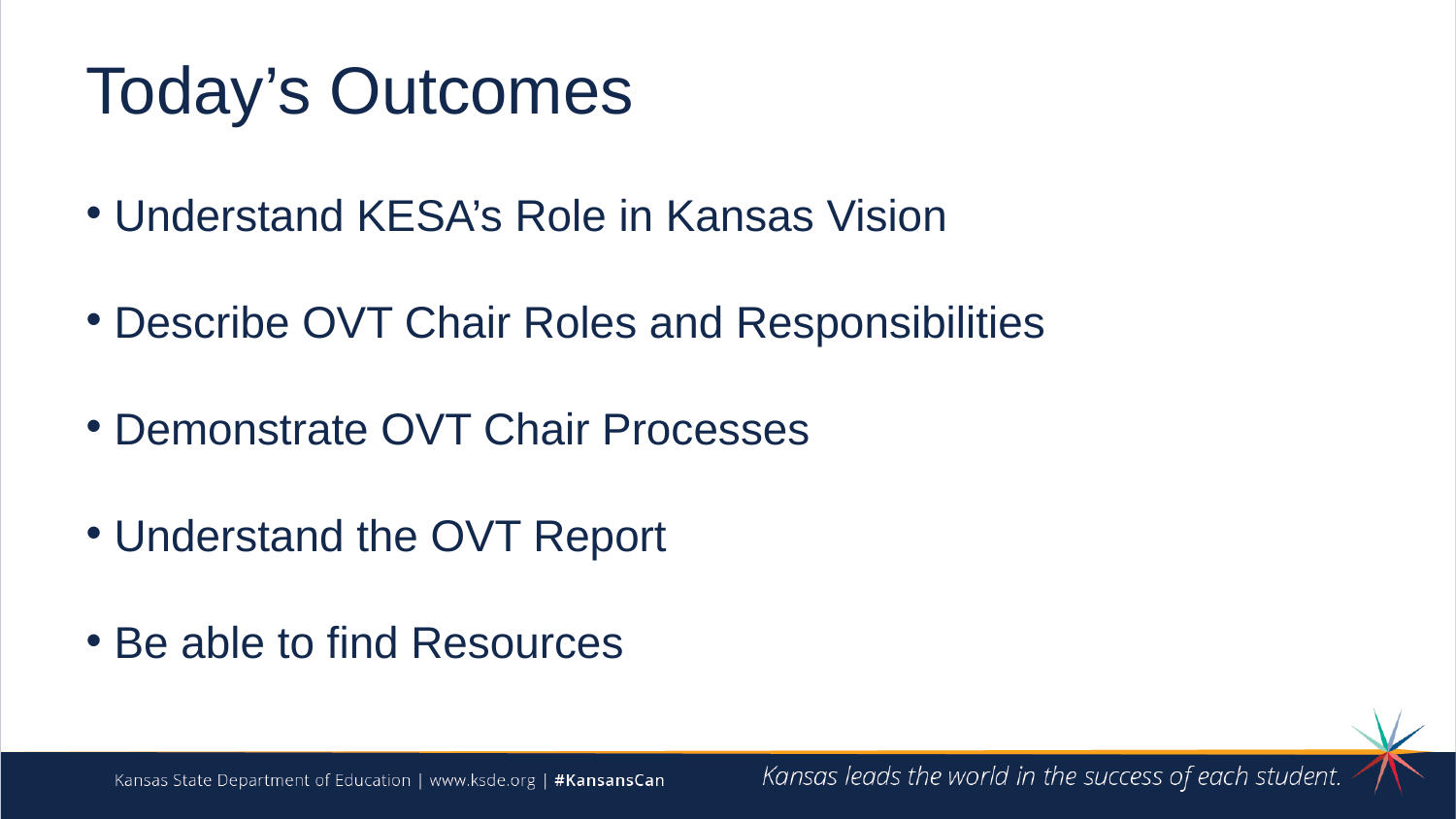

# Today’s Outcomes
Understand KESA’s Role in Kansas Vision

Describe OVT Chair Roles and Responsibilities

Demonstrate OVT Chair Processes

Understand the OVT Report

Be able to find Resources